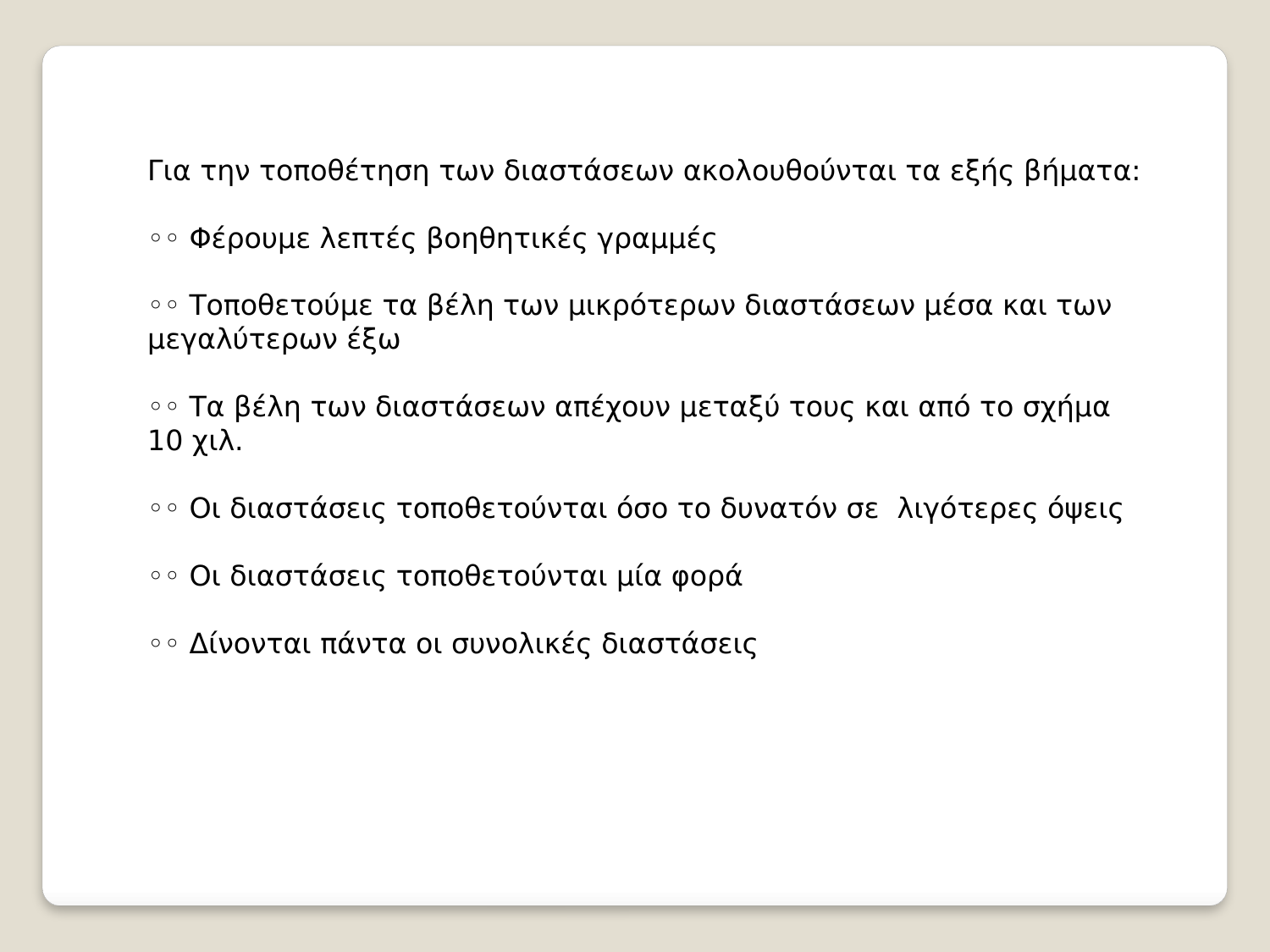

Για την τοποθέτηση των διαστάσεων ακολουθούνται τα εξής βήματα:

◦◦ Φέρουμε λεπτές βοηθητικές γραμμές

◦◦ Τοποθετούμε τα βέλη των μικρότερων διαστάσεων μέσα και των μεγαλύτερων έξω

◦◦ Τα βέλη των διαστάσεων απέχουν μεταξύ τους και από το σχήμα 10 χιλ.

◦◦ Οι διαστάσεις τοποθετούνται όσο το δυνατόν σε  λιγότερες όψεις

◦◦ Οι διαστάσεις τοποθετούνται μία φορά

◦◦ Δίνονται πάντα οι συνολικές διαστάσεις